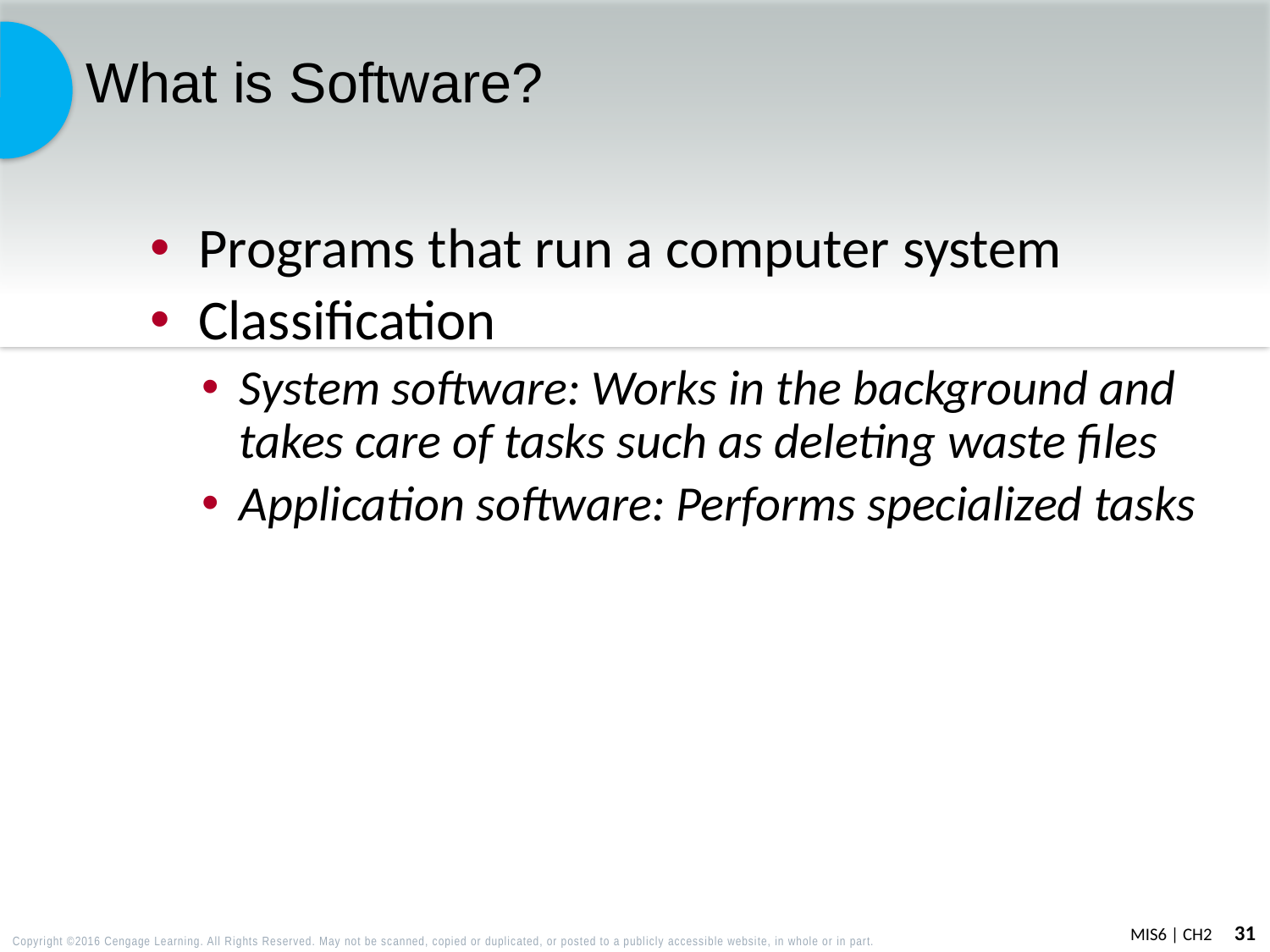

# What is Software?
Programs that run a computer system
Classification
System software: Works in the background and takes care of tasks such as deleting waste files
Application software: Performs specialized tasks